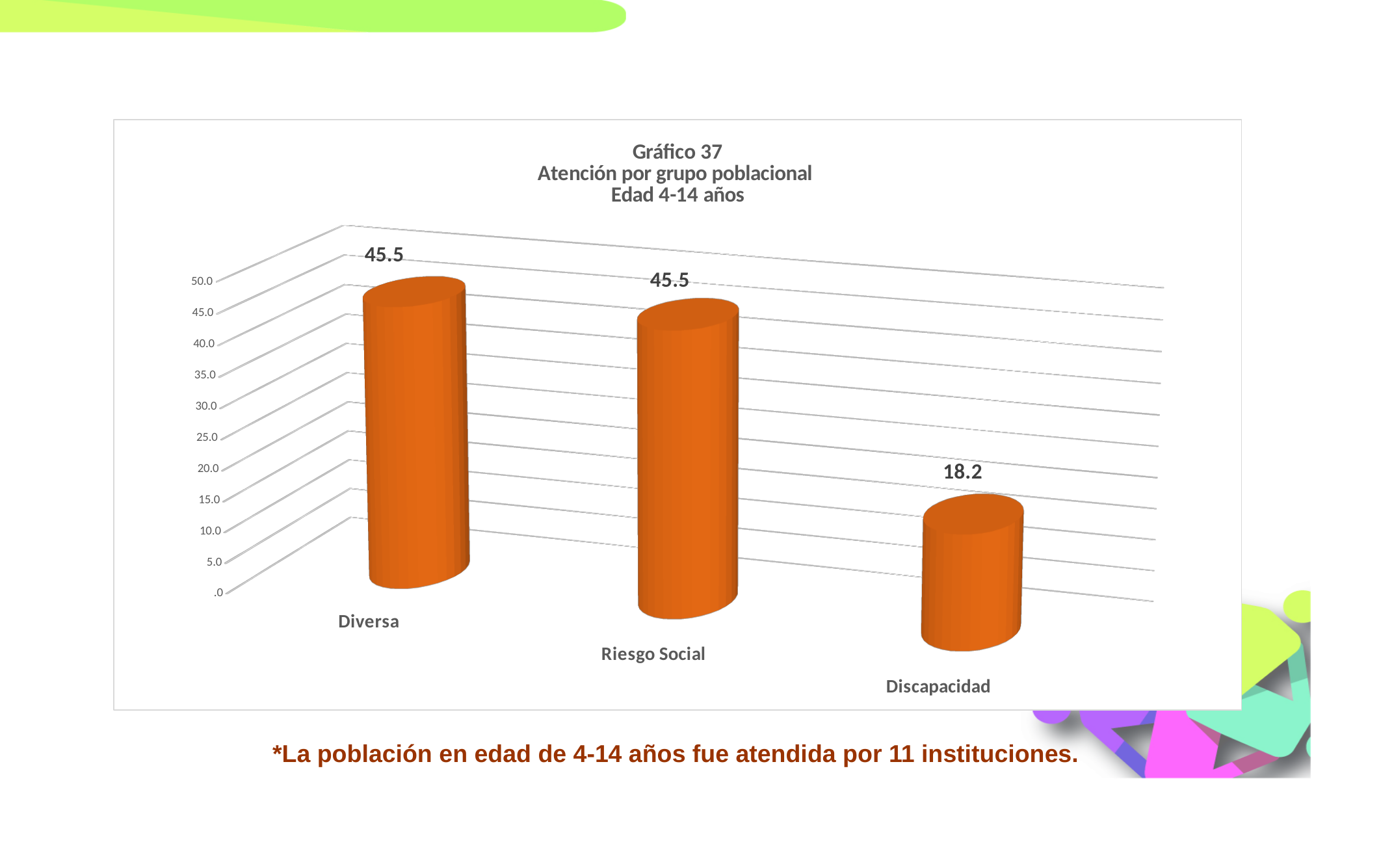

[unsupported chart]

*La población en edad de 4-14 años fue atendida por 11 instituciones.